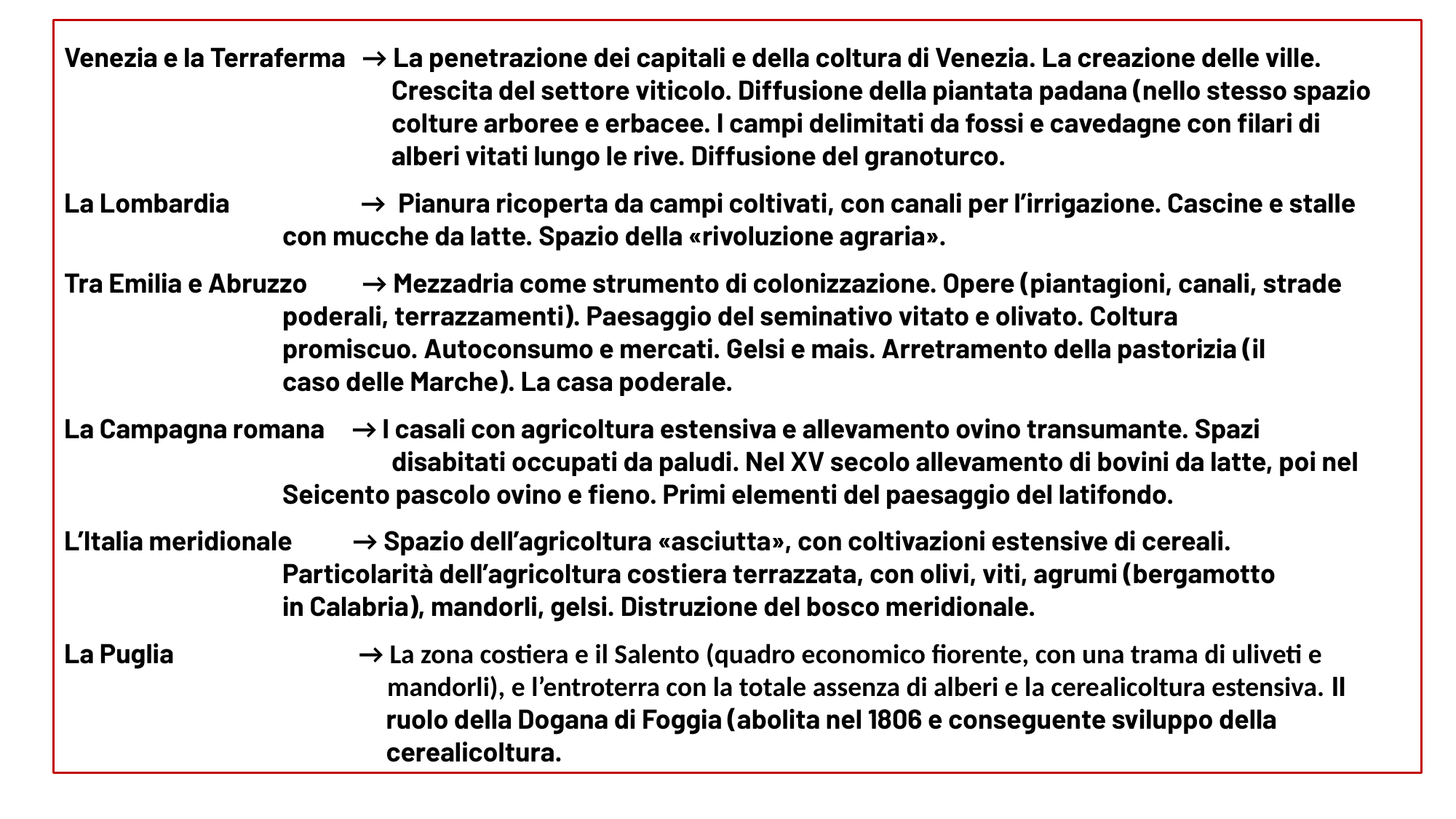

Venezia e la Terraferma   → La penetrazione dei capitali e della coltura di Venezia. La creazione delle ville. 				Crescita del settore viticolo. Diffusione della piantata padana (nello stesso spazio 			colture arboree e erbacee. I campi delimitati da fossi e cavedagne con filari di 				alberi vitati lungo le rive. Diffusione del granoturco.

La Lombardia                        →  Pianura ricoperta da campi coltivati, con canali per l’irrigazione. Cascine e stalle 			con mucche da latte. Spazio della «rivoluzione agraria».

Tra Emilia e Abruzzo          → Mezzadria come strumento di colonizzazione. Opere (piantagioni, canali, strade 			poderali, terrazzamenti). Paesaggio del seminativo vitato e olivato. Coltura 				promiscuo. Autoconsumo e mercati. Gelsi e mais. Arretramento della pastorizia (il 			caso delle Marche). La casa poderale.

La Campagna romana     → I casali con agricoltura estensiva e allevamento ovino transumante. Spazi 				disabitati occupati da paludi. Nel XV secolo allevamento di bovini da latte, poi nel 			Seicento pascolo ovino e fieno. Primi elementi del paesaggio del latifondo.

L’Italia meridionale           → Spazio dell’agricoltura «asciutta», con coltivazioni estensive di cereali. 				Particolarità dell’agricoltura costiera terrazzata, con olivi, viti, agrumi (bergamotto 			in Calabria), mandorli, gelsi. Distruzione del bosco meridionale.

La Puglia	              → La zona costiera e il Salento (quadro economico fiorente, con una trama di uliveti e 			                 mandorli), e l’entroterra con la totale assenza di alberi e la cerealicoltura estensiva. Il 			                   ruolo della Dogana di Foggia (abolita nel 1806 e conseguente sviluppo della    			                   cerealicoltura.